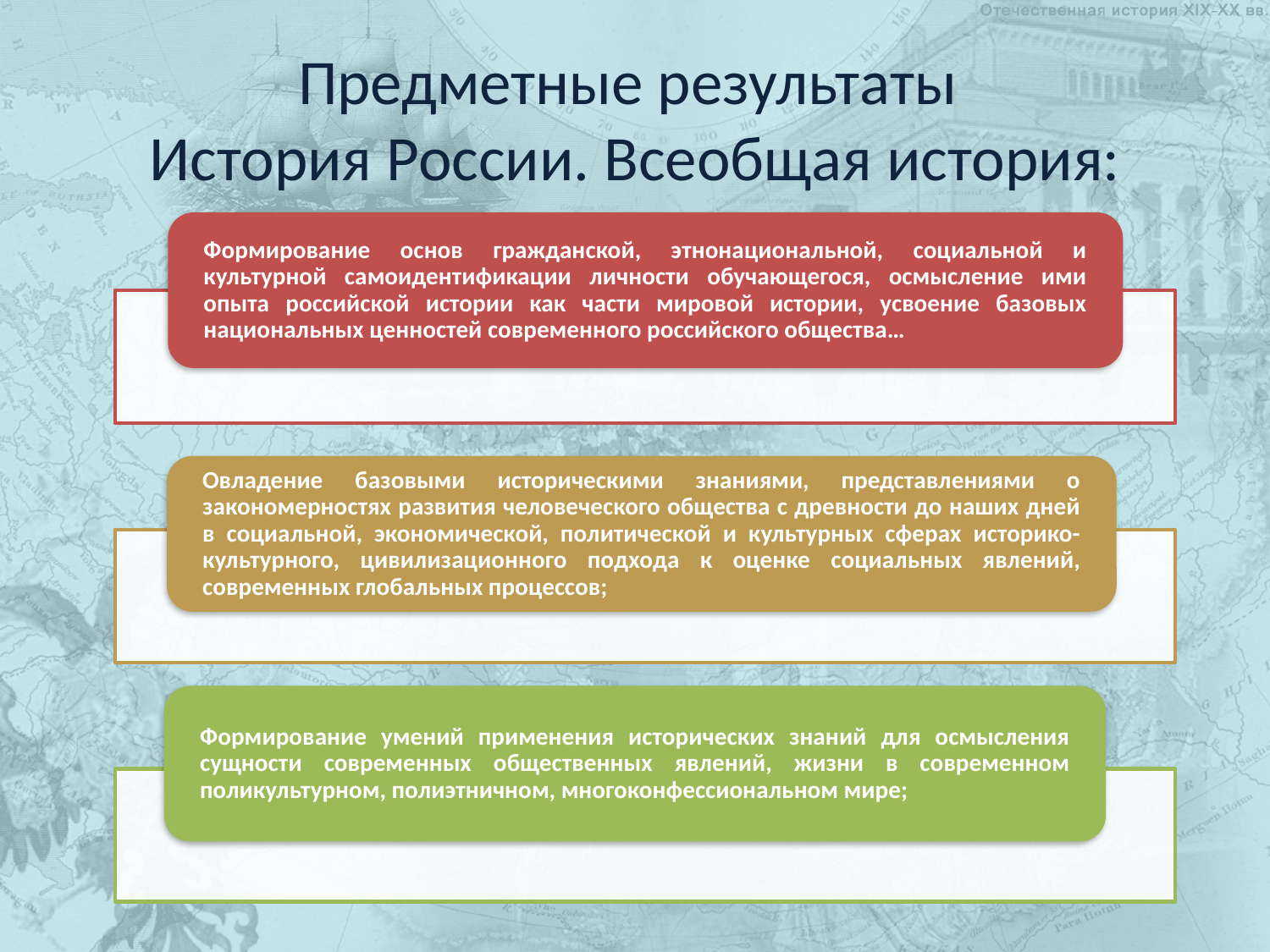

# Предметные результаты История России. Всеобщая история:
Формирование основ гражданской, этнонациональной, социальной и культурной самоидентификации личности обучающегося, осмысление ими опыта российской истории как части мировой истории, усвоение базовых национальных ценностей современного российского общества…
Овладение базовыми историческими знаниями, представлениями о закономерностях развития человеческого общества с древности до наших дней в социальной, экономической, политической и культурных сферах историко-культурного, цивилизационного подхода к оценке социальных явлений, современных глобальных процессов;
Формирование умений применения исторических знаний для осмысления сущности современных общественных явлений, жизни в современном поликультурном, полиэтничном, многоконфессиональном мире;